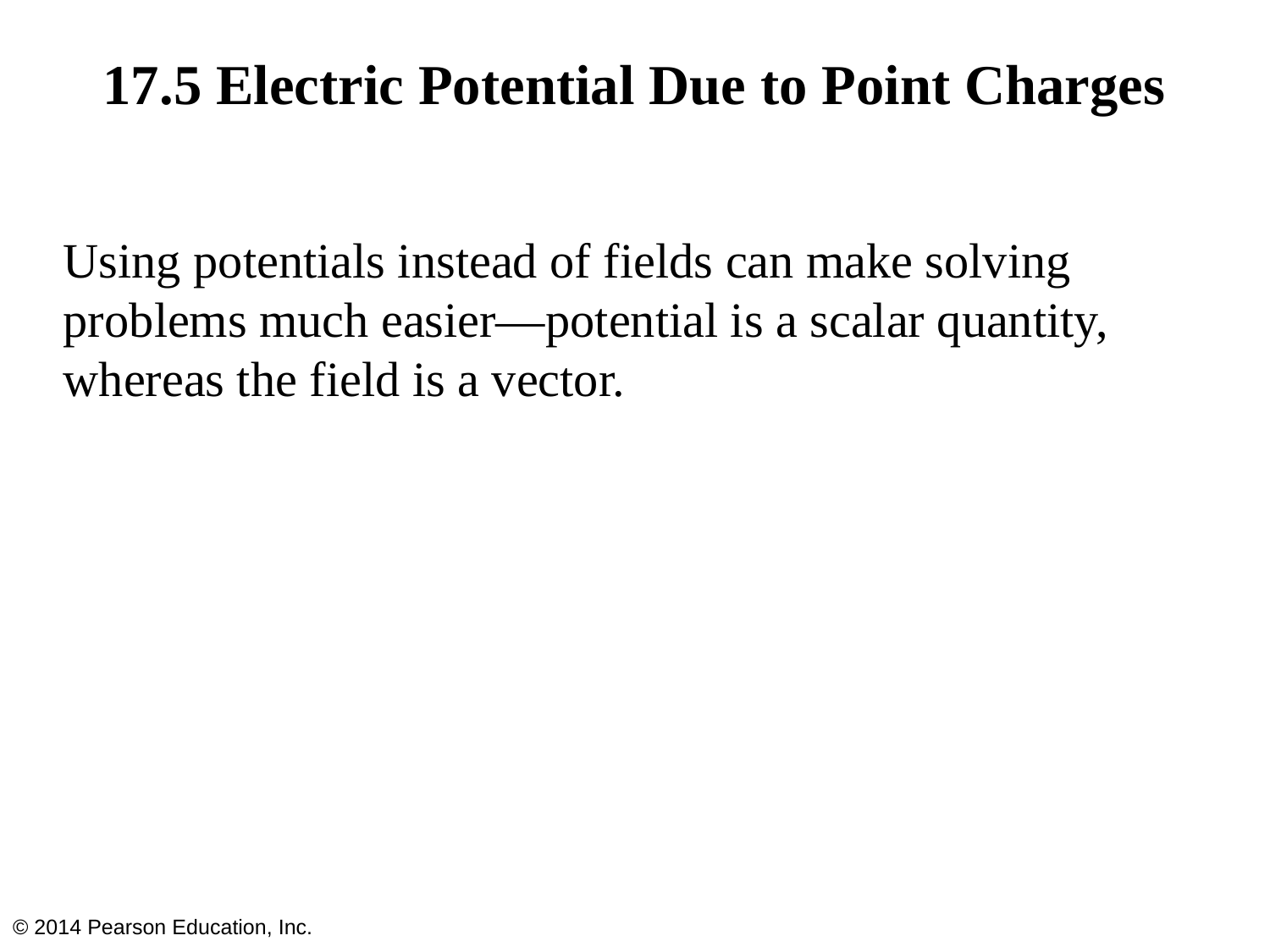

# 17.5 Electric Potential Due to Point Charges
Using potentials instead of fields can make solving problems much easier—potential is a scalar quantity, whereas the field is a vector.
© 2014 Pearson Education, Inc.